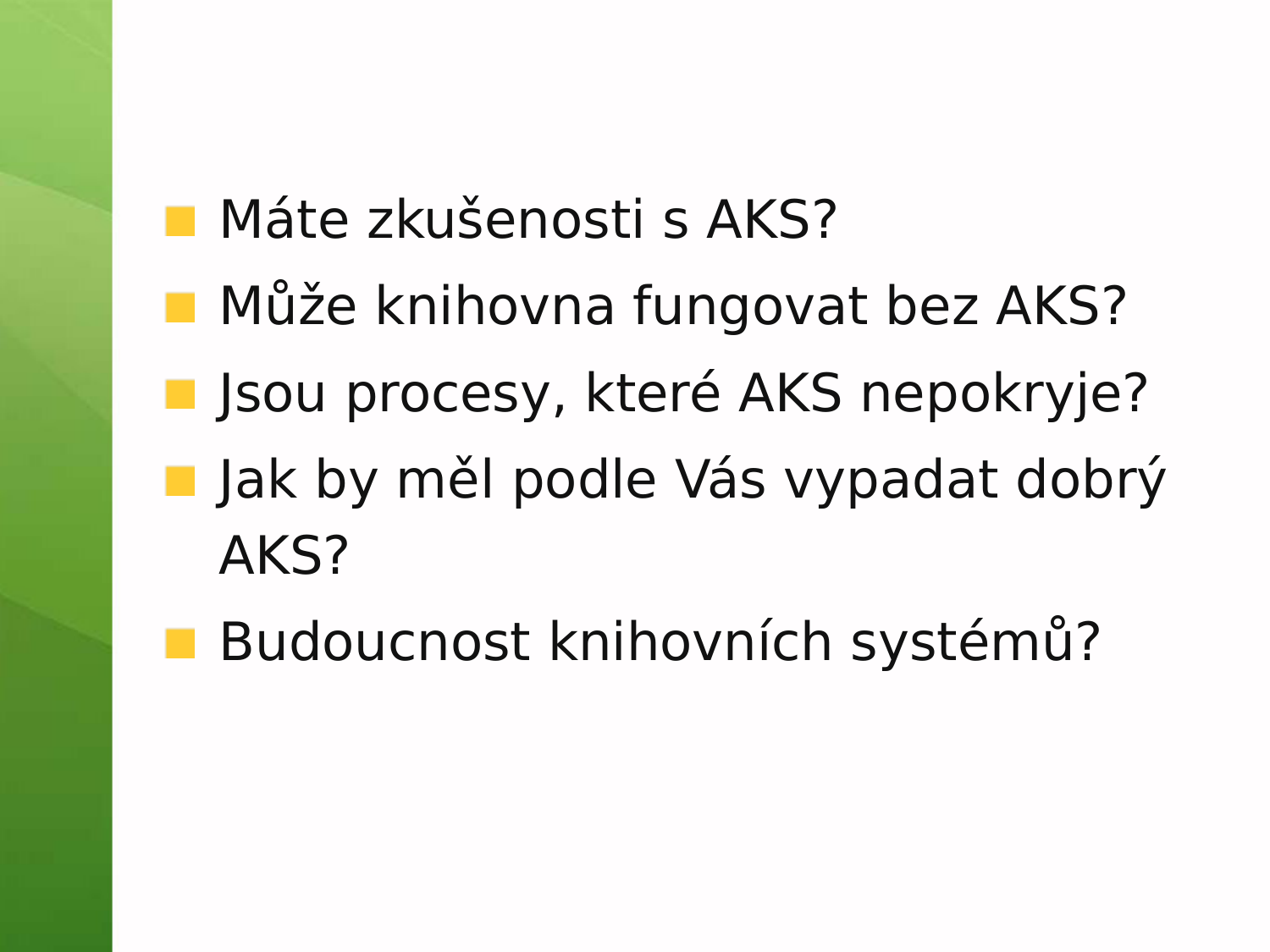

#
Máte zkušenosti s AKS?
Může knihovna fungovat bez AKS?
Jsou procesy, které AKS nepokryje?
Jak by měl podle Vás vypadat dobrý AKS?
Budoucnost knihovních systémů?